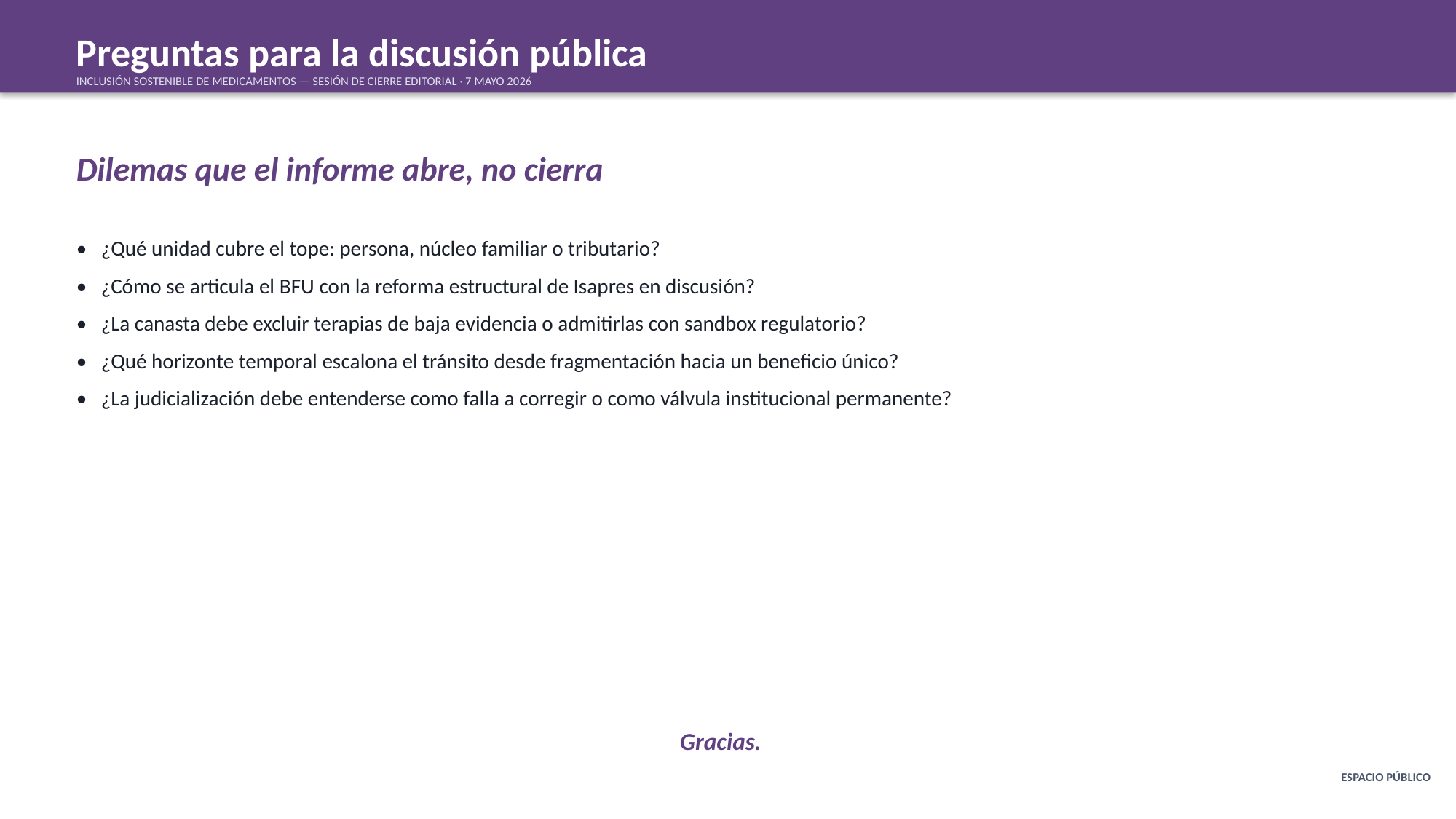

Preguntas para la discusión pública
INCLUSIÓN SOSTENIBLE DE MEDICAMENTOS — SESIÓN DE CIERRE EDITORIAL · 7 MAYO 2026
Dilemas que el informe abre, no cierra
•   ¿Qué unidad cubre el tope: persona, núcleo familiar o tributario?
•   ¿Cómo se articula el BFU con la reforma estructural de Isapres en discusión?
•   ¿La canasta debe excluir terapias de baja evidencia o admitirlas con sandbox regulatorio?
•   ¿Qué horizonte temporal escalona el tránsito desde fragmentación hacia un beneficio único?
•   ¿La judicialización debe entenderse como falla a corregir o como válvula institucional permanente?
Gracias.
ESPACIO PÚBLICO